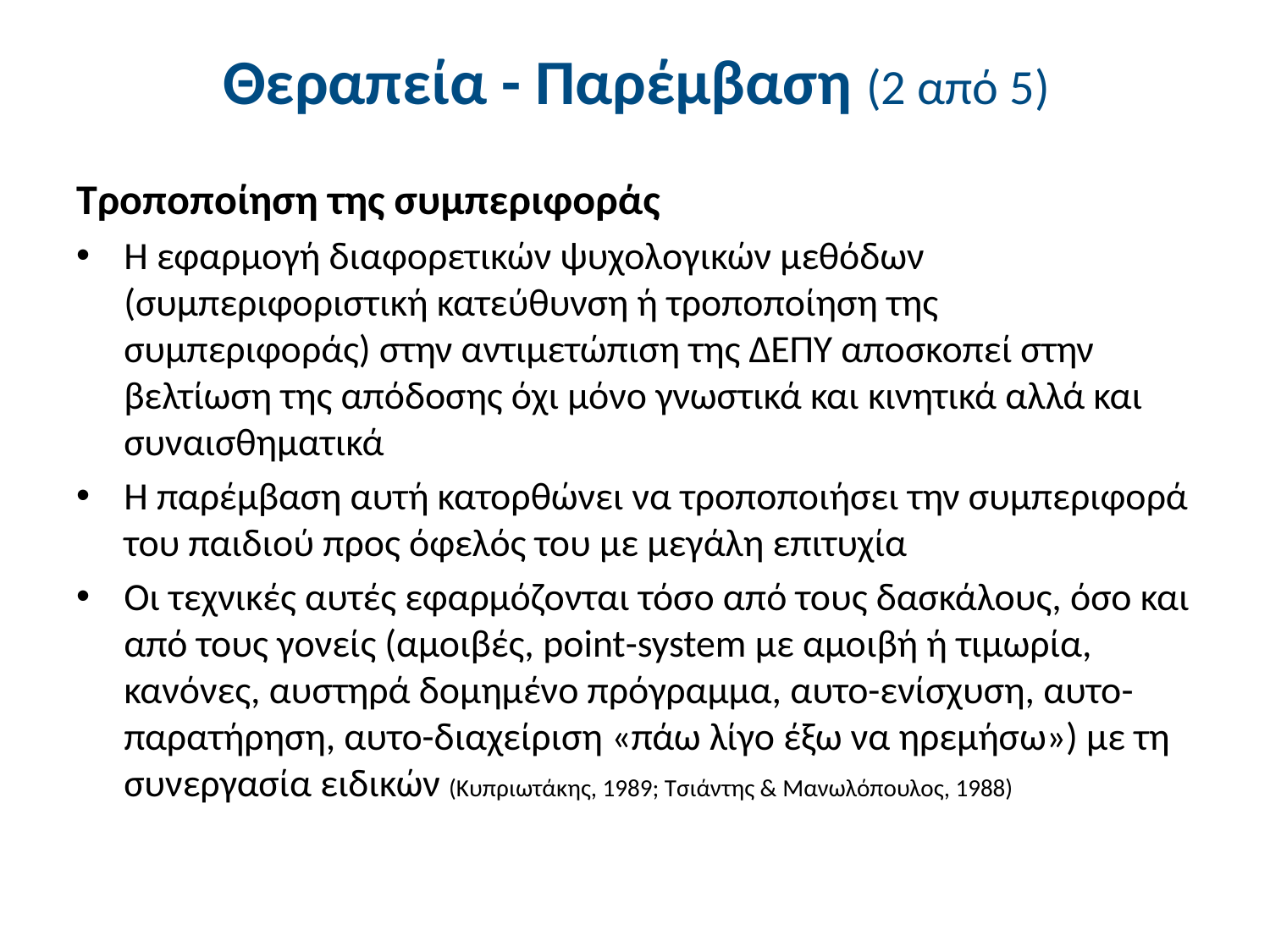

# Θεραπεία - Παρέμβαση (2 από 5)
Τροποποίηση της συμπεριφοράς
Η εφαρμογή διαφορετικών ψυχολογικών μεθόδων (συμπεριφοριστική κατεύθυνση ή τροποποίηση της συμπεριφοράς) στην αντιμετώπιση της ΔΕΠΥ αποσκοπεί στην βελτίωση της απόδοσης όχι μόνο γνωστικά και κινητικά αλλά και συναισθηματικά
Η παρέμβαση αυτή κατορθώνει να τροποποιήσει την συμπεριφορά του παιδιού προς όφελός του με μεγάλη επιτυχία
Οι τεχνικές αυτές εφαρμόζονται τόσο από τους δασκάλους, όσο και από τους γονείς (αμοιβές, point-system με αμοιβή ή τιμωρία, κανόνες, αυστηρά δομημένο πρόγραμμα, αυτο-ενίσχυση, αυτο-παρατήρηση, αυτο-διαχείριση «πάω λίγο έξω να ηρεμήσω») με τη συνεργασία ειδικών (Κυπριωτάκης, 1989; Τσιάντης & Μανωλόπουλος, 1988)